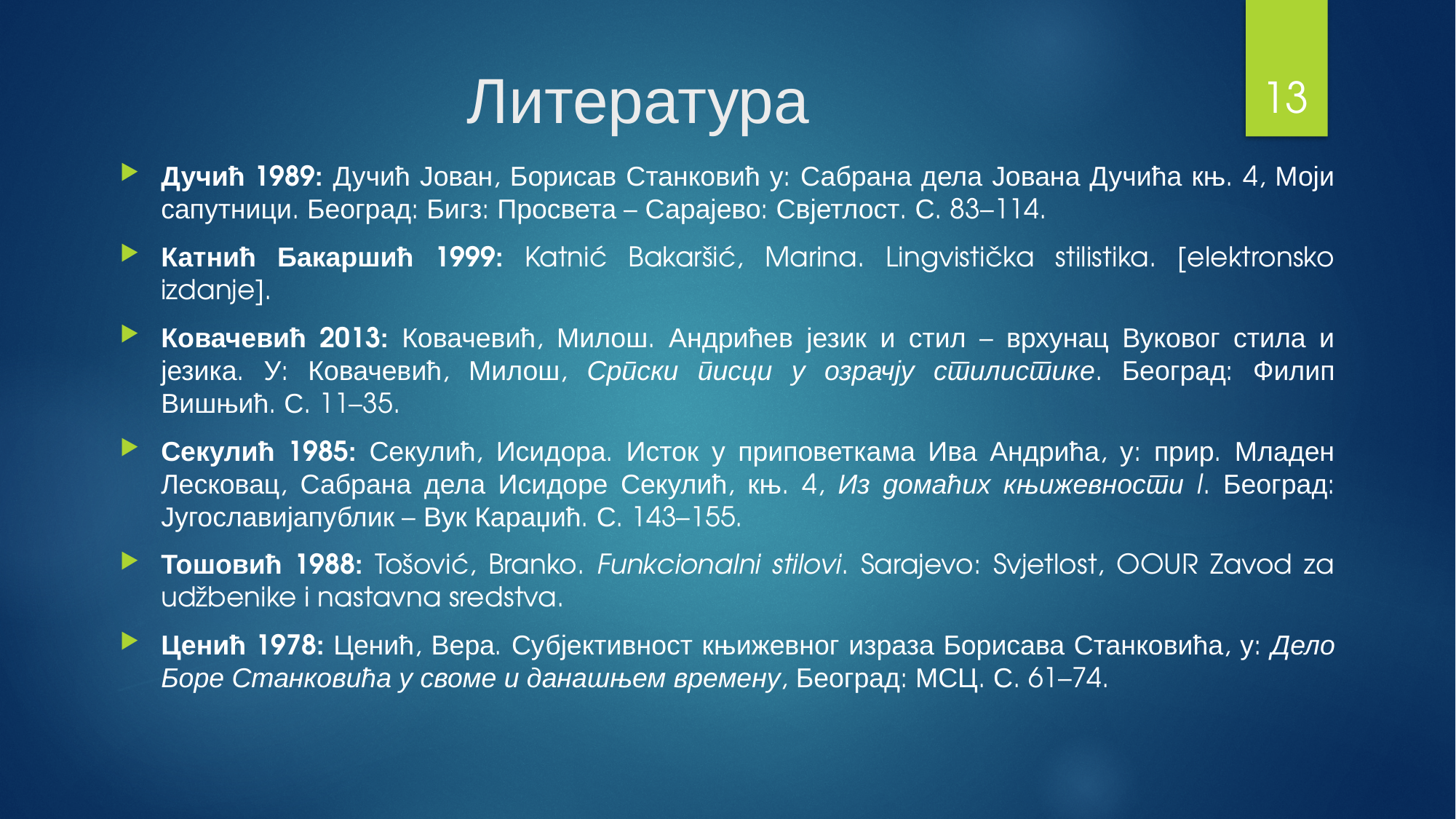

13
# Литература
Дучић 1989: Дучић Јован, Борисав Станковић у: Сабрана дела Јована Дучића књ. 4, Моји сапутници. Београд: Бигз: Просвета – Сарајево: Свјетлост. С. 83–114.
Катнић Бакаршић 1999: Katnić Bakaršić, Marina. Lingvistička stilistika. [elektronsko izdanje].
Ковачевић 2013: Ковачевић, Милош. Андрићев језик и стил – врхунац Вуковог стила и језика. У: Ковачевић, Милош, Српски писци у озрачју стилистике. Београд: Филип Вишњић. С. 11–35.
Секулић 1985: Секулић, Исидора. Исток у приповеткама Ива Андрића, у: прир. Младен Лесковац, Сабрана дела Исидоре Секулић, књ. 4, Из домаћих књижевности I. Београд: Југославијапублик – Вук Караџић. С. 143–155.
Тошовић 1988: Tošović, Branko. Funkcionalni stilovi. Sarajevo: Svjetlost, OOUR Zavod za udžbenike i nastavna sredstva.
Ценић 1978: Ценић, Вера. Субјективност књижевног израза Борисава Станковића, у: Дело Боре Станковића у своме и данашњем времену, Београд: МСЦ. С. 61–74.